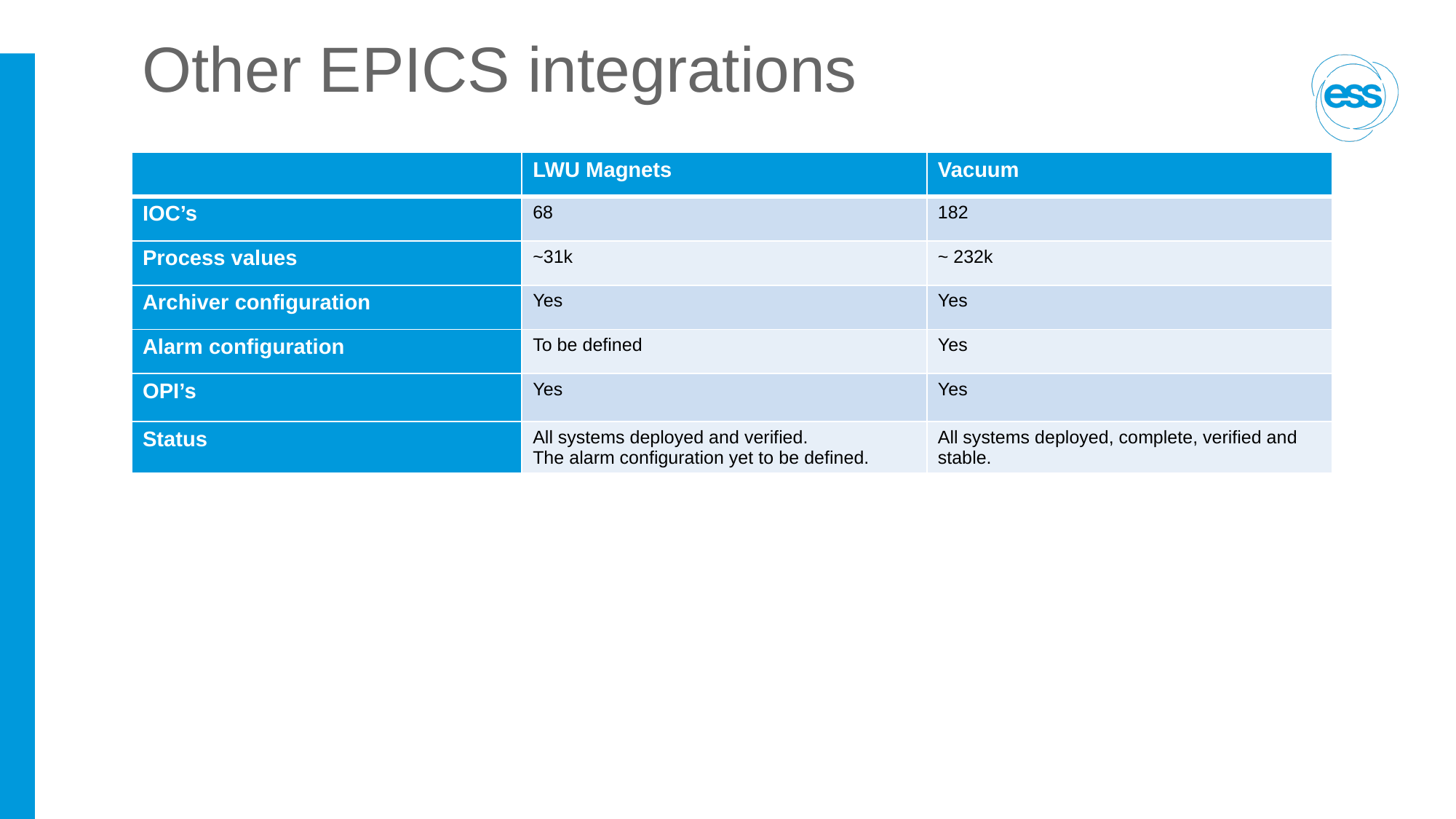

# Other EPICS integrations
|  | LWU Magnets | Vacuum |
| --- | --- | --- |
| IOC’s | 68 | 182 |
| Process values | ~31k | ~ 232k |
| Archiver configuration | Yes | Yes |
| Alarm configuration | To be defined | Yes |
| OPI’s | Yes | Yes |
| Status | All systems deployed and verified. The alarm configuration yet to be defined. | All systems deployed, complete, verified and stable. |